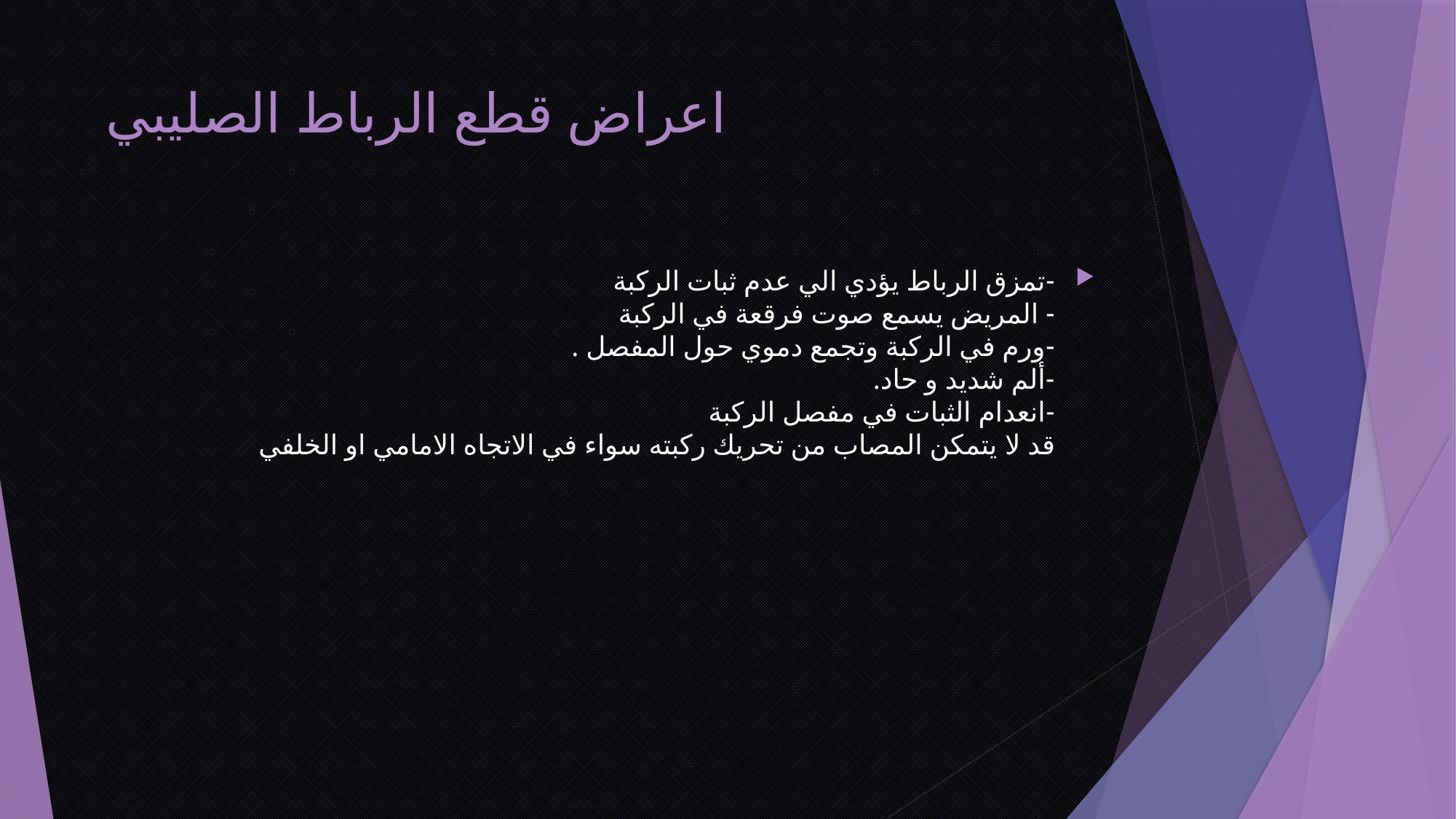

# اعراض قطع الرباط الصليبي
-تمزق الرباط يؤدي الي عدم ثبات الركبة
- المريض يسمع صوت فرقعة في الركبة
-ورم في الركبة وتجمع دموي حول المفصل .
-ألم شديد و حاد.
-انعدام الثبات في مفصل الركبة
قد لا يتمكن المصاب من تحريك ركبته سواء في الاتجاه الامامي او الخلفي